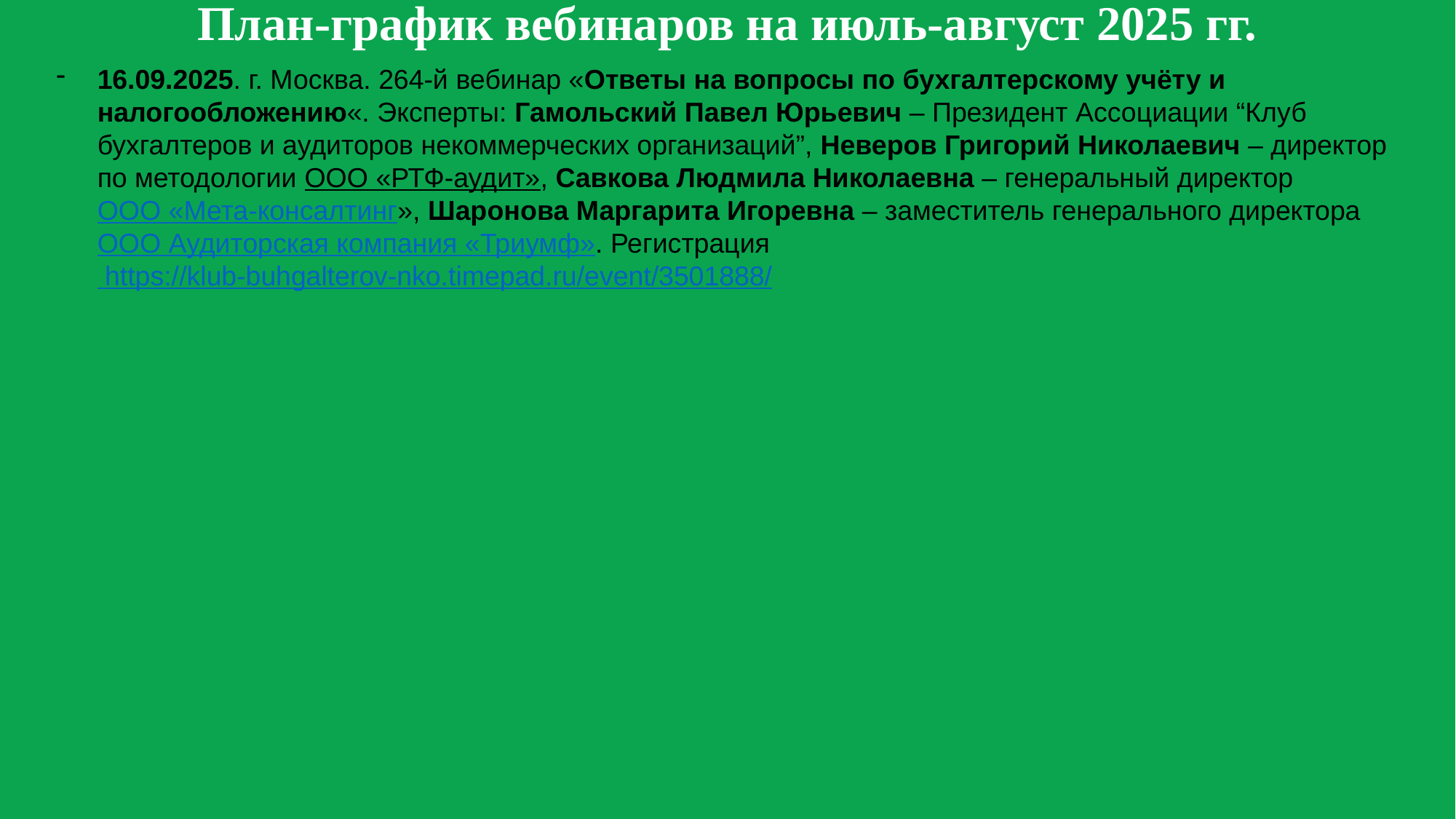

План-график вебинаров на июль-август 2025 гг.
16.09.2025. г. Москва. 264-й вебинар «Ответы на вопросы по бухгалтерcкому учёту и налогообложению«. Эксперты: Гамольский Павел Юрьевич – Президент Ассоциации “Клуб бухгалтеров и аудиторов некоммерческих организаций”, Неверов Григорий Николаевич – директор по методологии ООО «РТФ-аудит», Савкова Людмила Николаевна – генеральный директор ООО «Мета-консалтинг», Шаронова Маргарита Игоревна – заместитель генерального директора ООО Аудиторская компания «Триумф». Регистрация https://klub-buhgalterov-nko.timepad.ru/event/3501888/